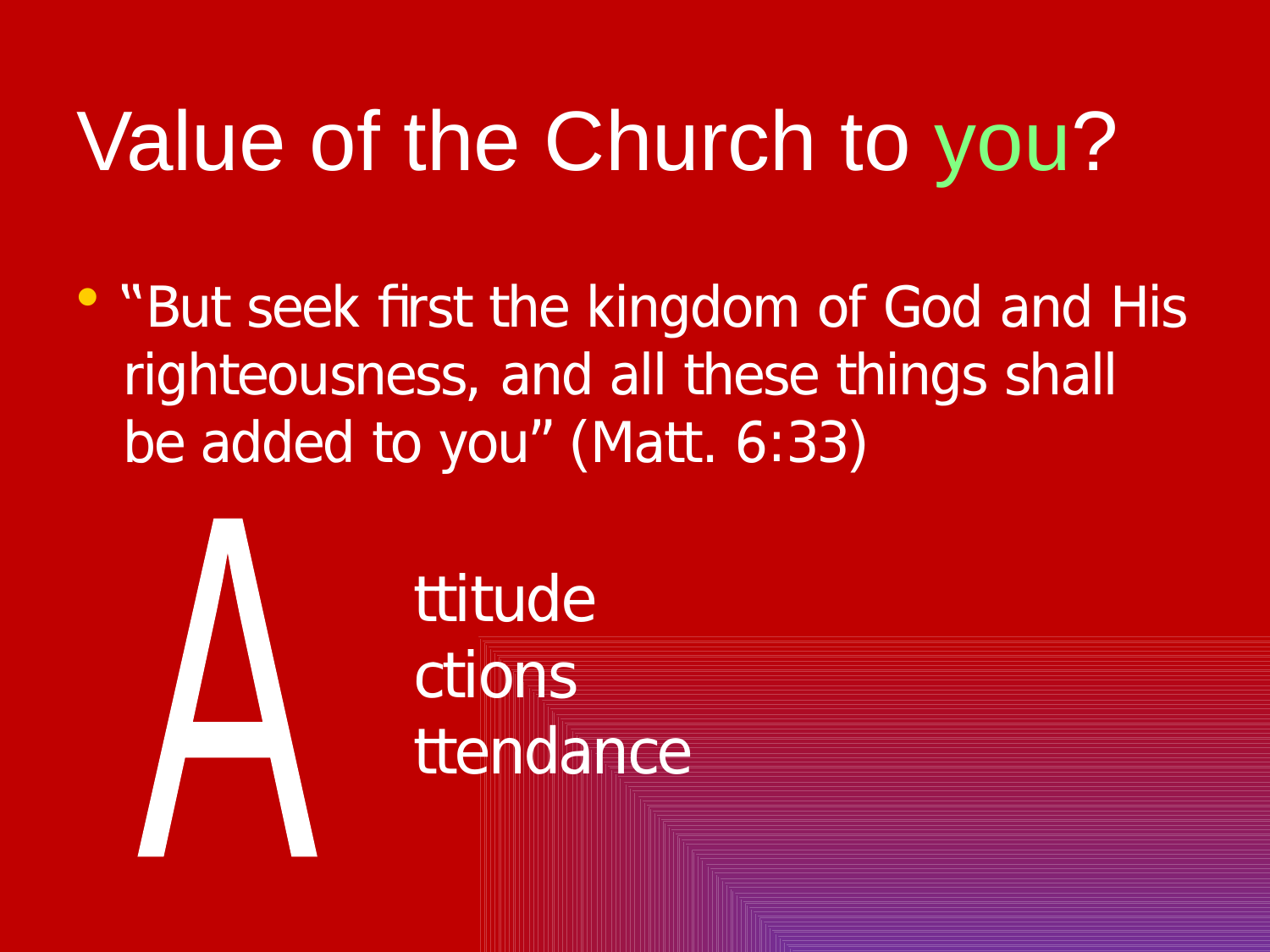

# Value of the Church to you?
“But seek first the kingdom of God and His righteousness, and all these things shall be added to you” (Matt. 6:33)
A
ttitude
ctions
ttendance